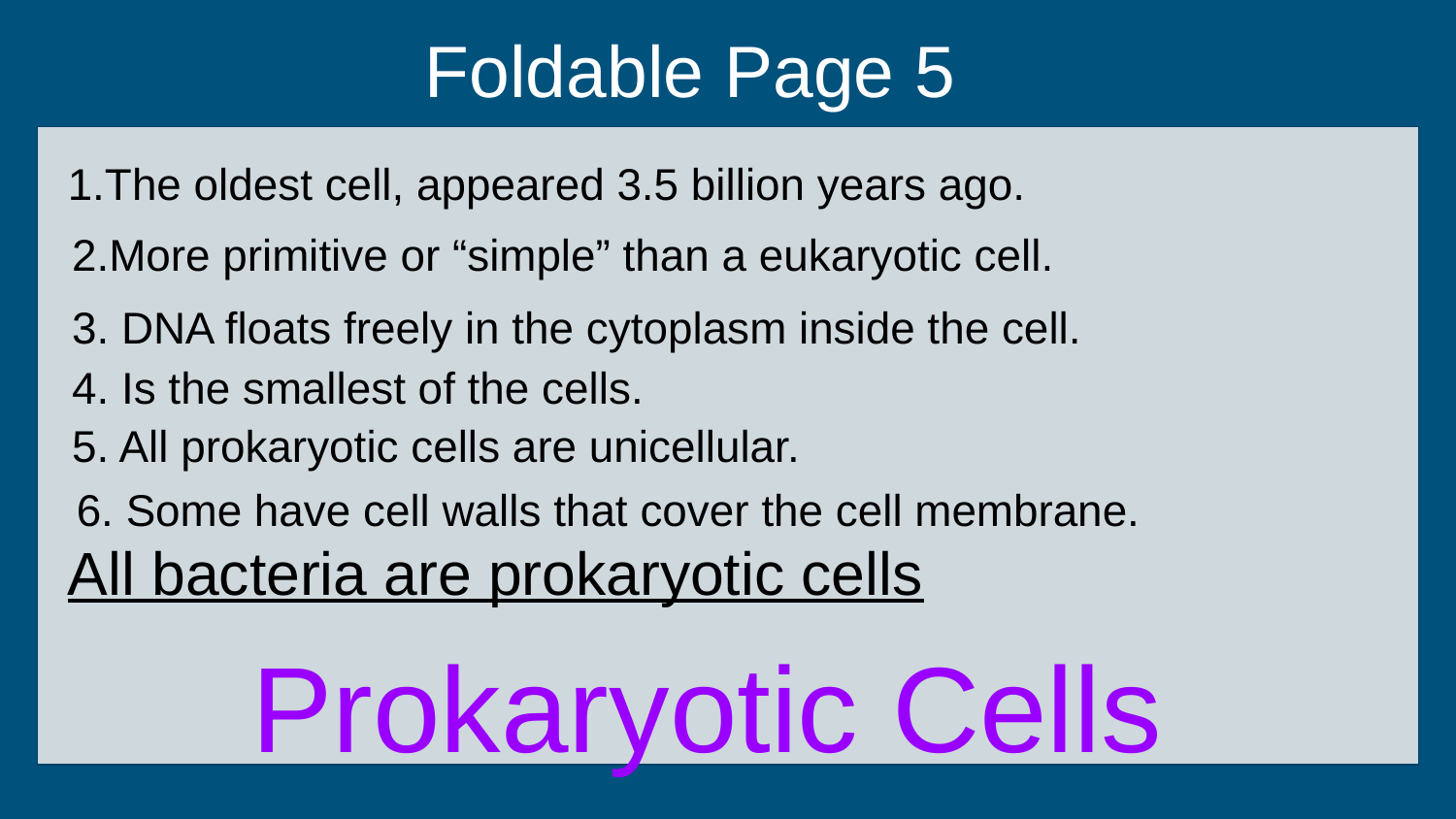

# Foldable Page 5

1.The oldest cell, appeared 3.5 billion years ago.
2.More primitive or “simple” than a eukaryotic cell.
3. DNA floats freely in the cytoplasm inside the cell.
4. Is the smallest of the cells.
5. All prokaryotic cells are unicellular.
6. Some have cell walls that cover the cell membrane.
All bacteria are prokaryotic cells
Prokaryotic Cells